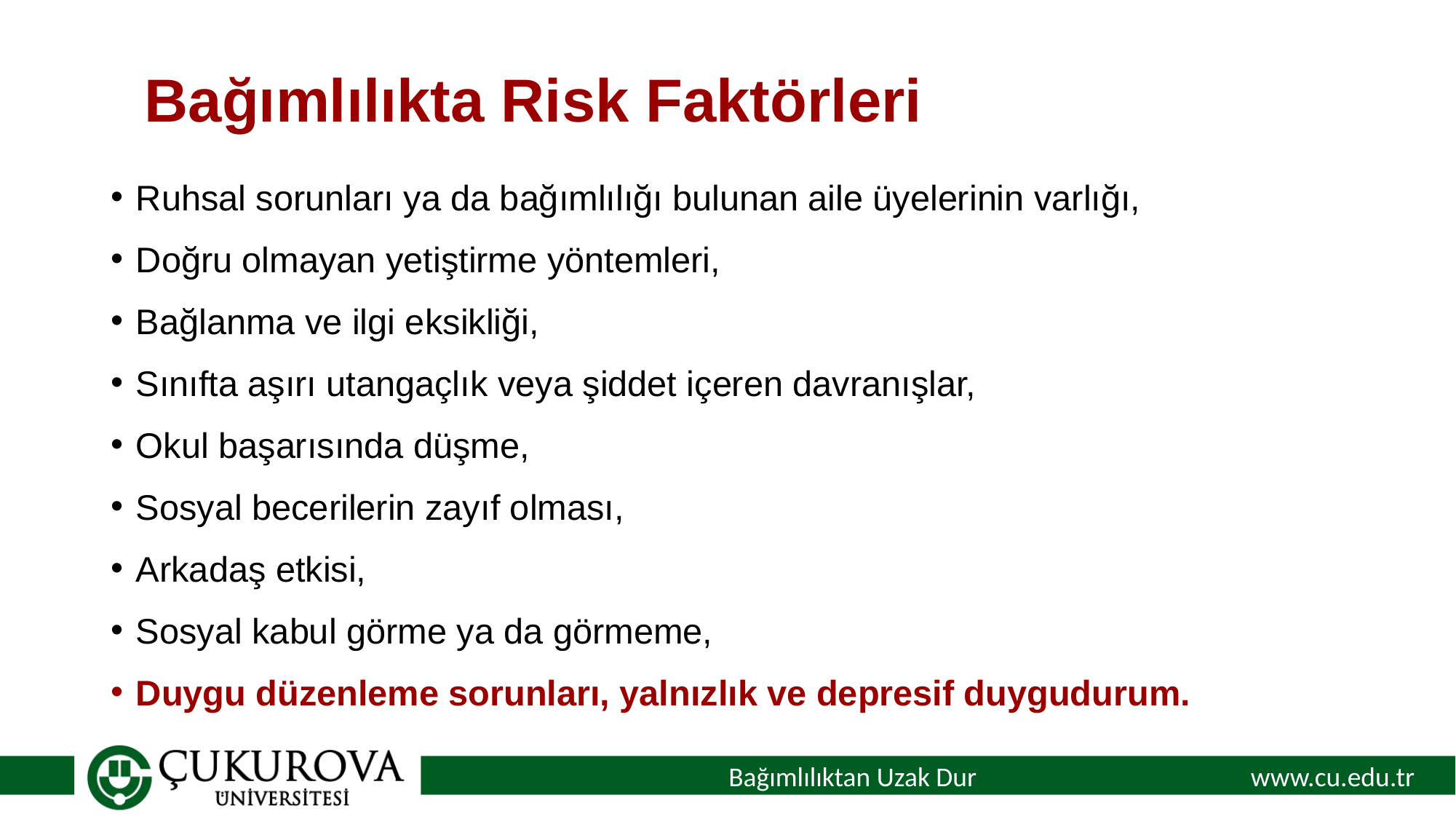

# Bağımlılıkta Risk Faktörleri
Ruhsal sorunları ya da bağımlılığı bulunan aile üyelerinin varlığı,
Doğru olmayan yetiştirme yöntemleri,
Bağlanma ve ilgi eksikliği,
Sınıfta aşırı utangaçlık veya şiddet içeren davranışlar,
Okul başarısında düşme,
Sosyal becerilerin zayıf olması,
Arkadaş etkisi,
Sosyal kabul görme ya da görmeme,
Duygu düzenleme sorunları, yalnızlık ve depresif duygudurum.

Bağımlılıktan Uzak Dur
www.cu.edu.tr